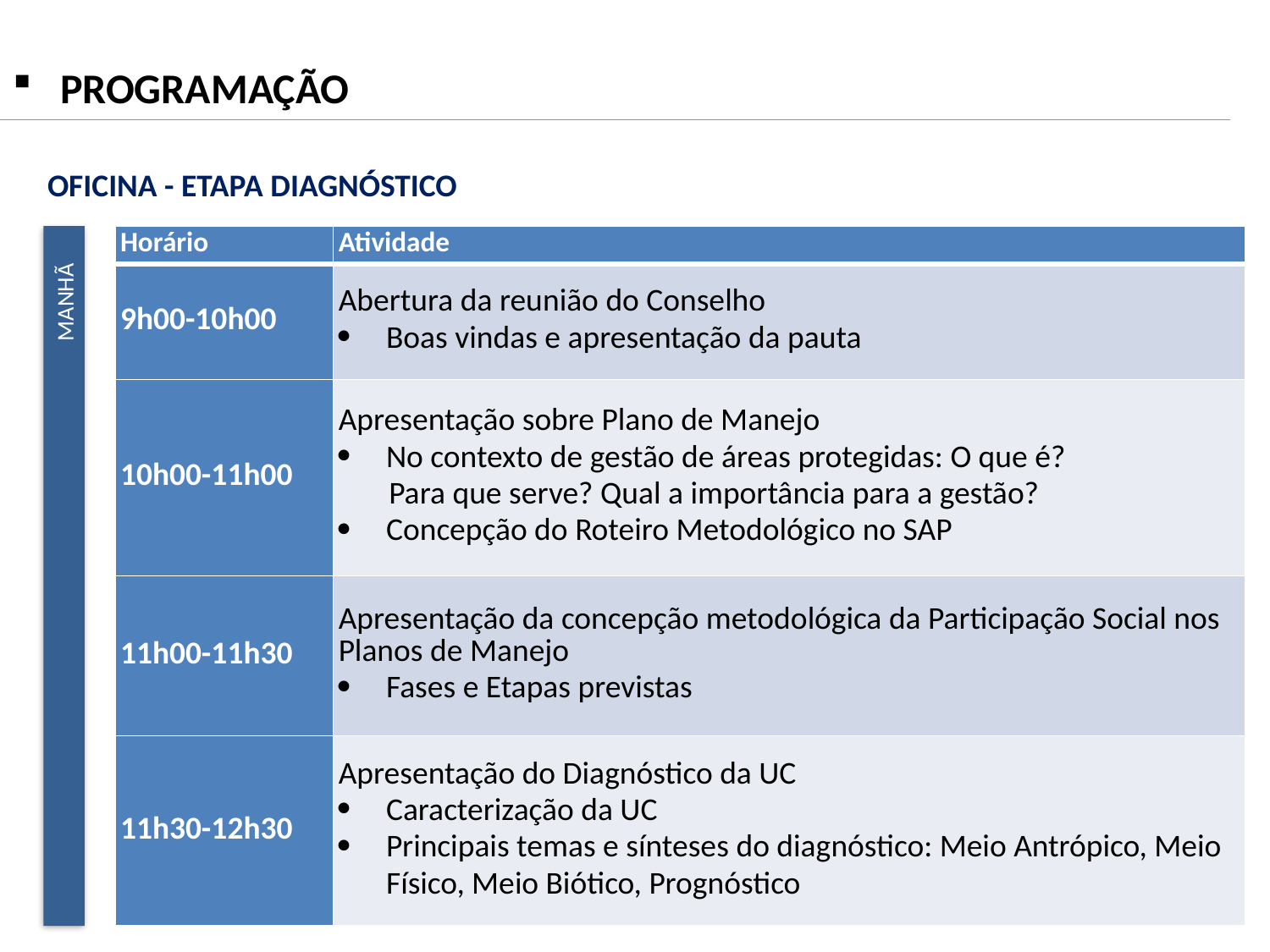

PROGRAMAÇÃO
OFICINA - ETAPA DIAGNÓSTICO
| Horário | Atividade |
| --- | --- |
| 9h00-10h00 | Abertura da reunião do Conselho Boas vindas e apresentação da pauta |
| 10h00-11h00 | Apresentação sobre Plano de Manejo No contexto de gestão de áreas protegidas: O que é? Para que serve? Qual a importância para a gestão? Concepção do Roteiro Metodológico no SAP |
| 11h00-11h30 | Apresentação da concepção metodológica da Participação Social nos Planos de Manejo Fases e Etapas previstas |
| 11h30-12h30 | Apresentação do Diagnóstico da UC Caracterização da UC Principais temas e sínteses do diagnóstico: Meio Antrópico, Meio Físico, Meio Biótico, Prognóstico |
MANHÃ